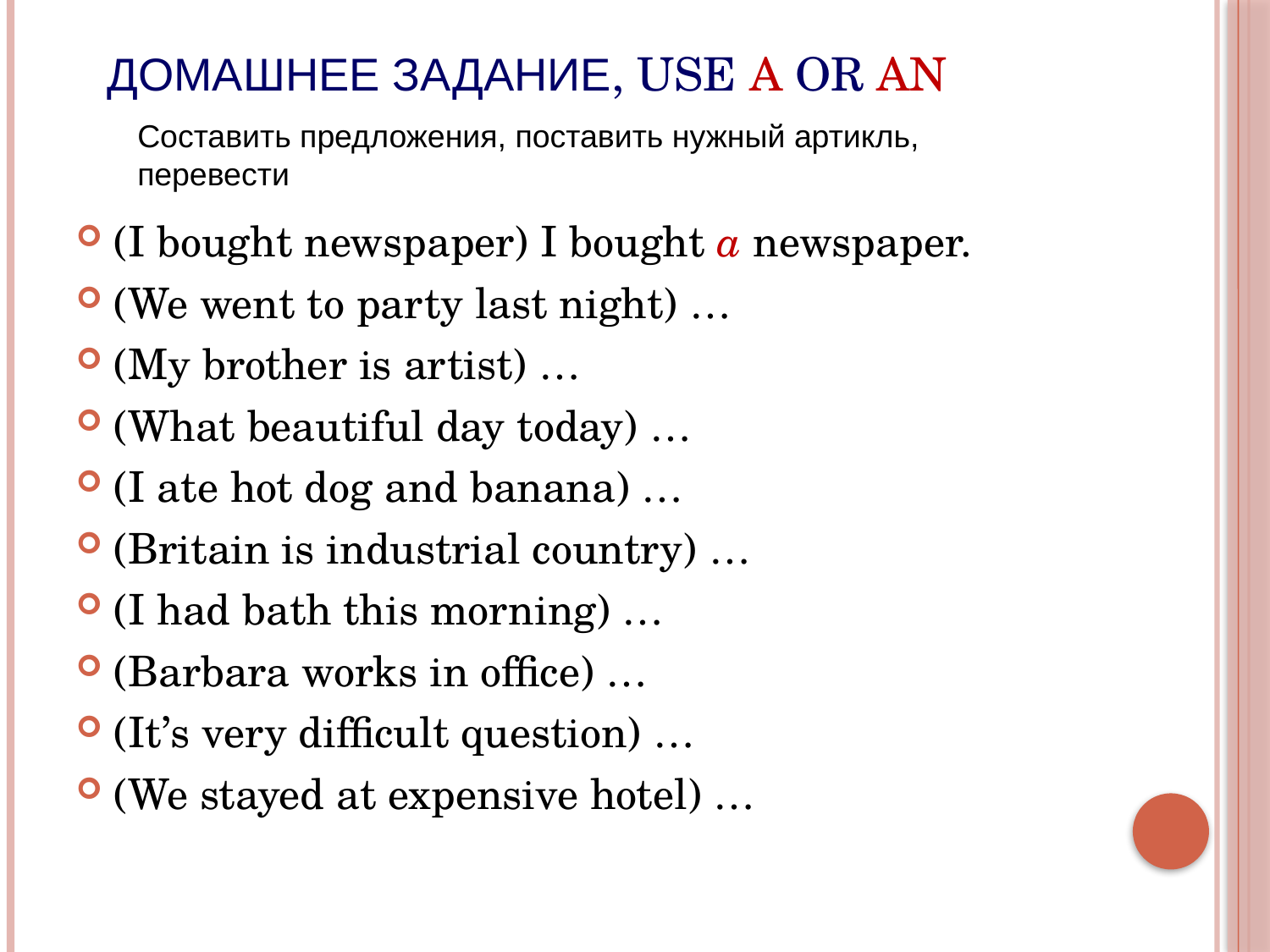

# Домашнее задание, use a or an
Составить предложения, поставить нужный артикль, перевести
(I bought newspaper) I bought a newspaper.
(We went to party last night) …
(My brother is artist) …
(What beautiful day today) …
(I ate hot dog and banana) …
(Britain is industrial country) …
(I had bath this morning) …
(Barbara works in office) …
(It’s very difficult question) …
(We stayed at expensive hotel) …